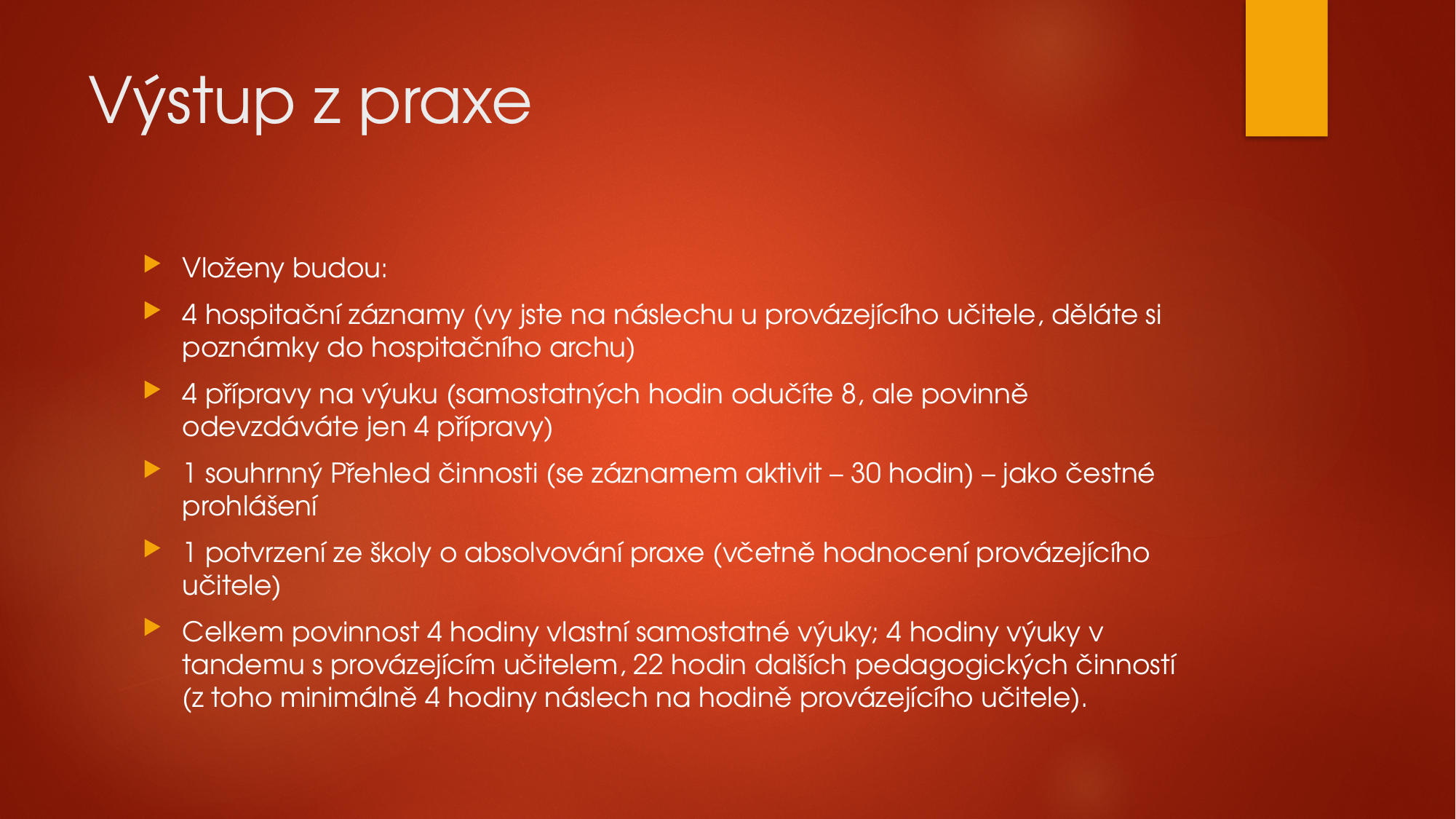

# Výstup z praxe
Vloženy budou:
4 hospitační záznamy (vy jste na náslechu u provázejícího učitele, děláte si poznámky do hospitačního archu)
4 přípravy na výuku (samostatných hodin odučíte 8, ale povinně odevzdáváte jen 4 přípravy)
1 souhrnný Přehled činnosti (se záznamem aktivit – 30 hodin) – jako čestné prohlášení
1 potvrzení ze školy o absolvování praxe (včetně hodnocení provázejícího učitele)
Celkem povinnost 4 hodiny vlastní samostatné výuky; 4 hodiny výuky v tandemu s provázejícím učitelem, 22 hodin dalších pedagogických činností (z toho minimálně 4 hodiny náslech na hodině provázejícího učitele).